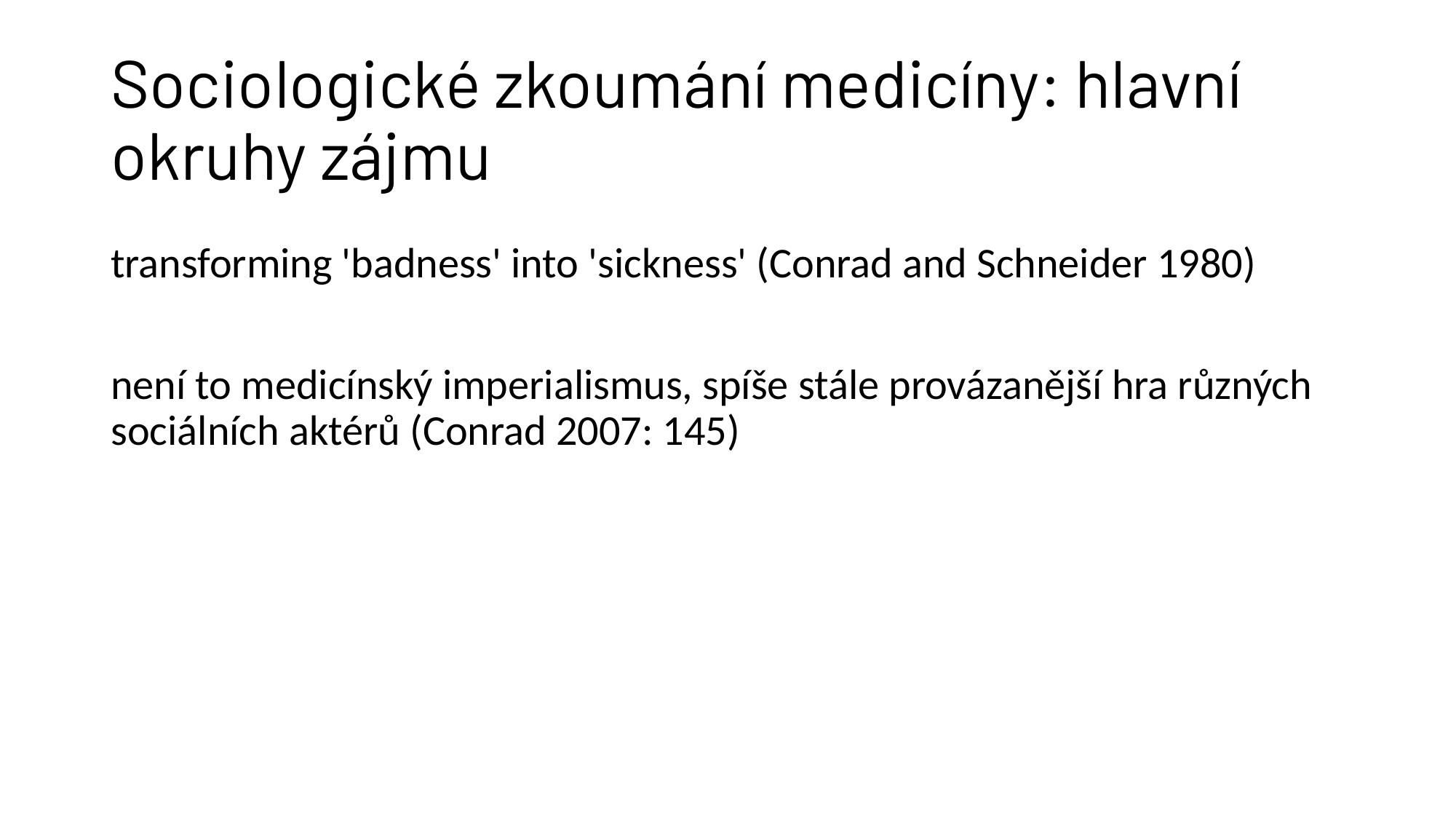

# Sociologické zkoumání medicíny: hlavní okruhy zájmu
transforming 'badness' into 'sickness' (Conrad and Schneider 1980)

není to medicínský imperialismus, spíše stále provázanější hra různých sociálních aktérů (Conrad 2007: 145)